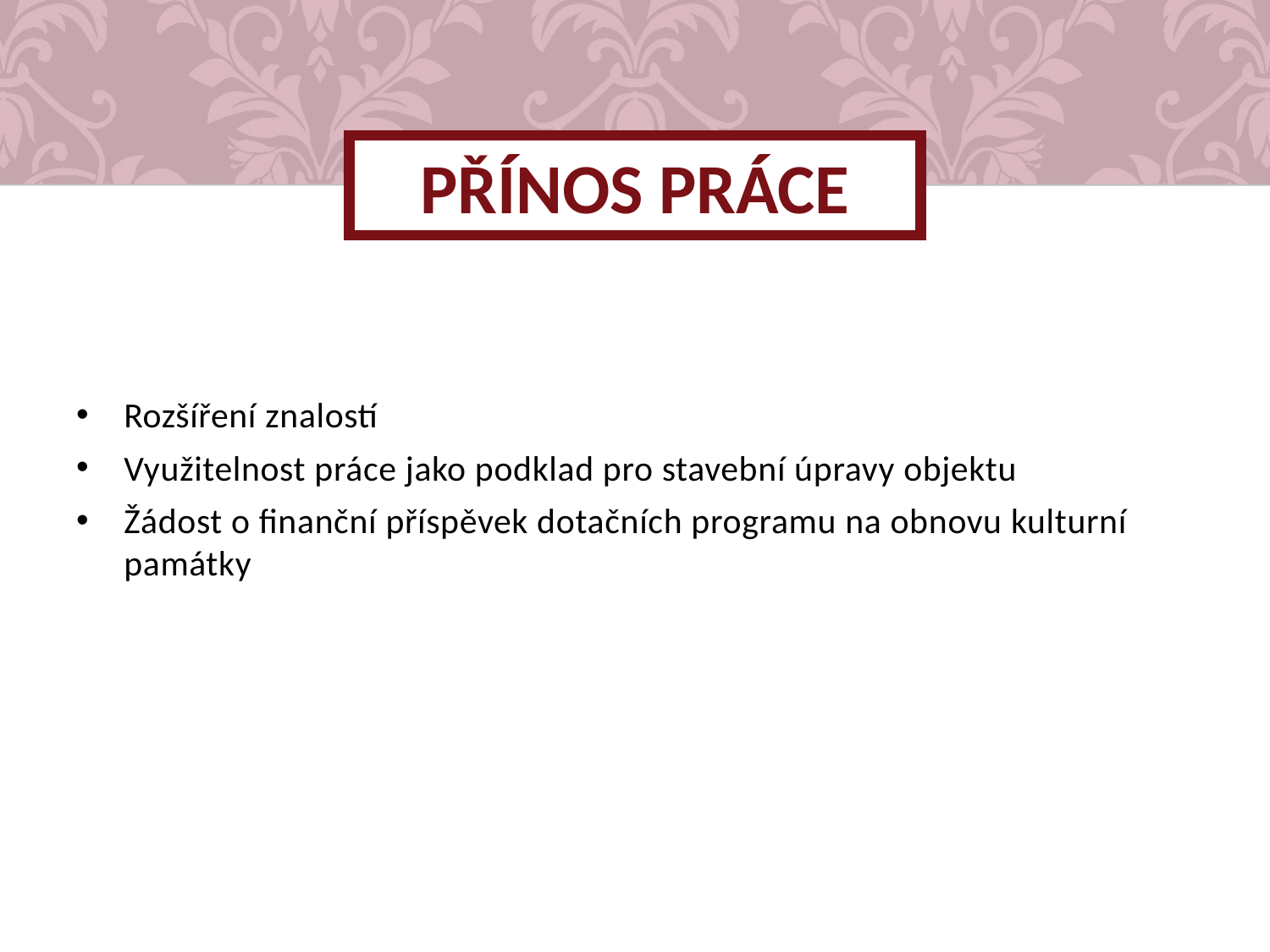

# Přínos práce

Rozšíření znalostí
Využitelnost práce jako podklad pro stavební úpravy objektu
Žádost o finanční příspěvek dotačních programu na obnovu kulturní památky